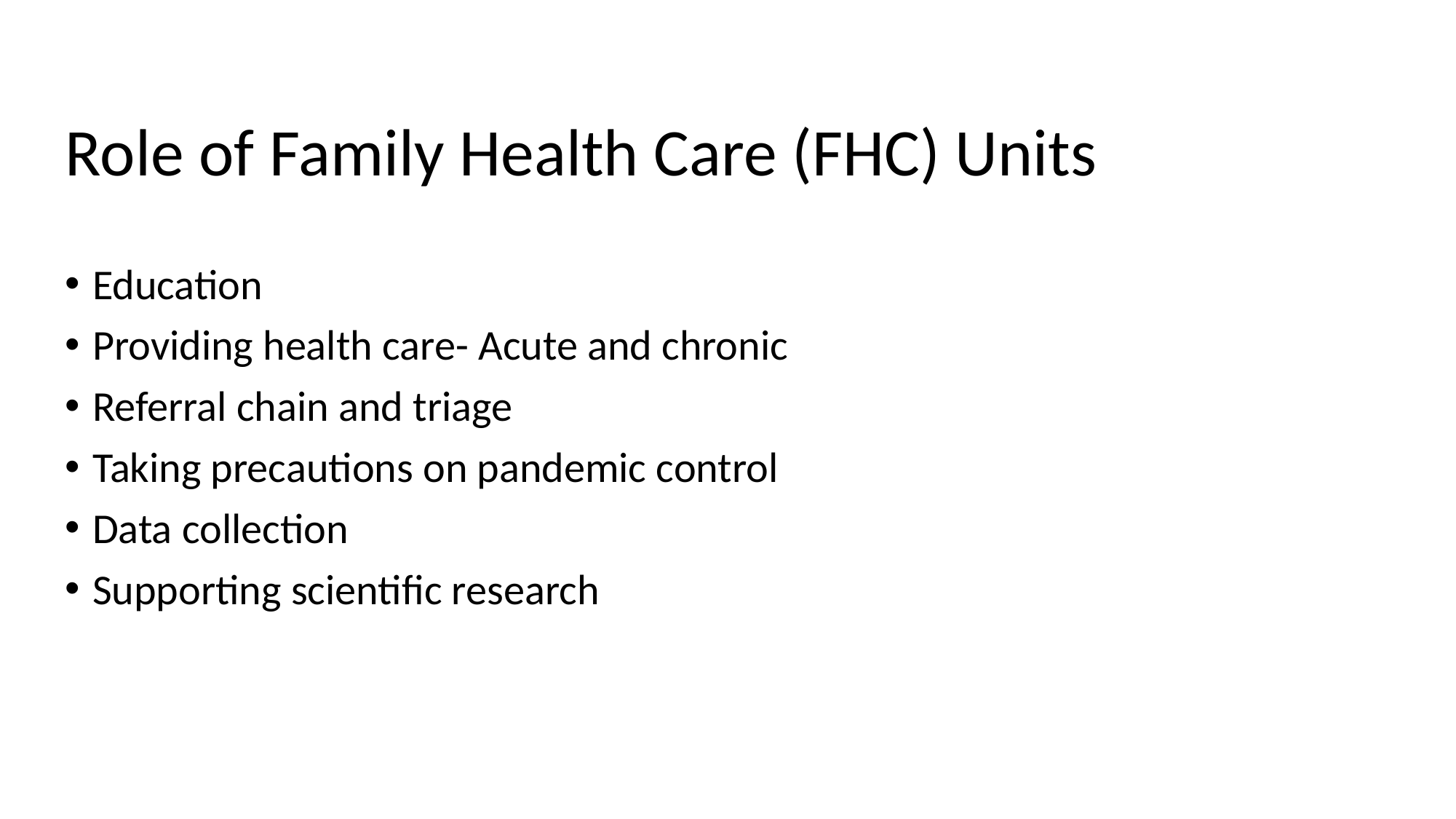

Role of Family Health Care (FHC) Units

Education
Providing health care- Acute and chronic
Referral chain and triage
Taking precautions on pandemic control
Data collection
Supporting scientific research